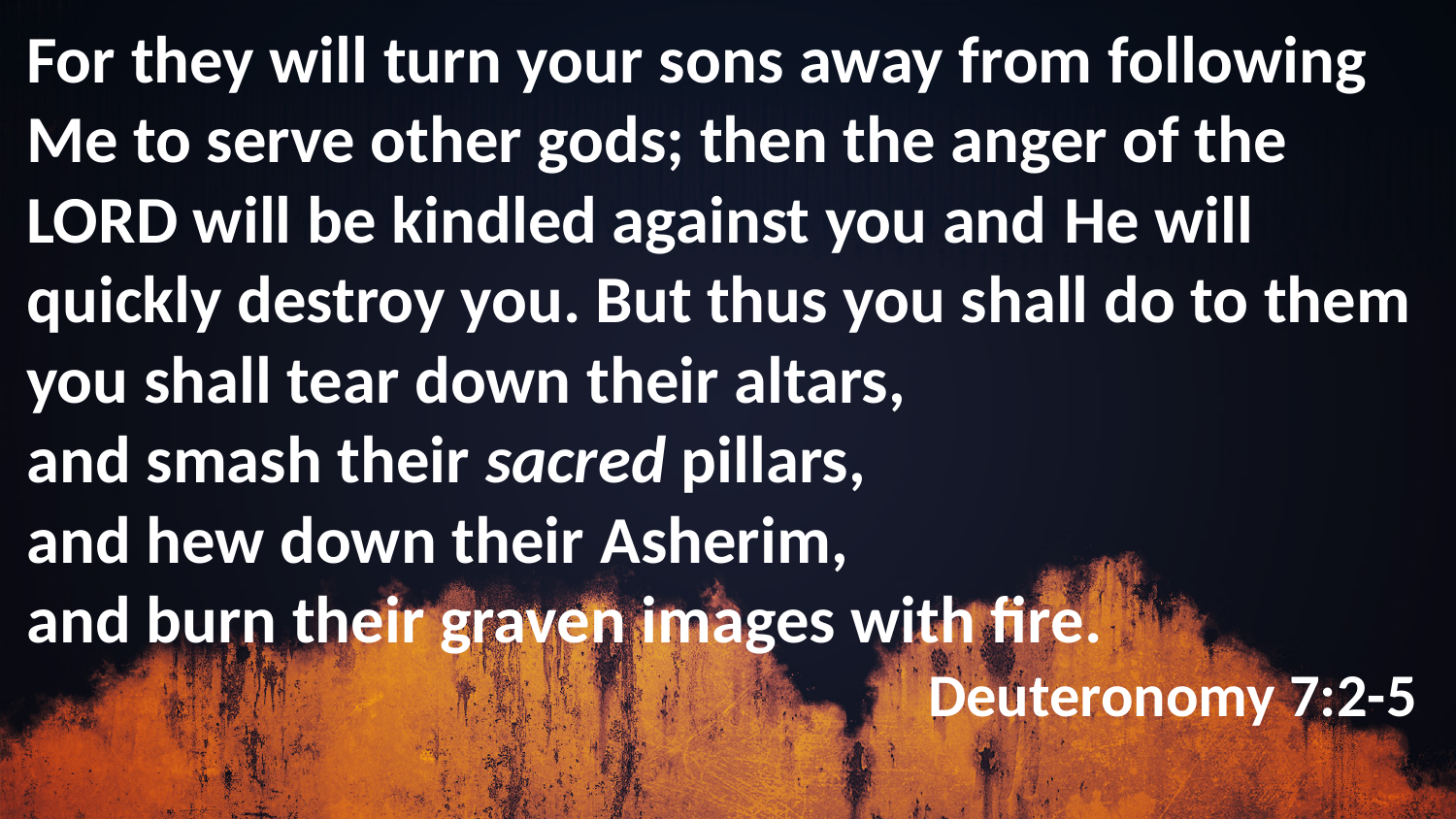

For they will turn your sons away from following Me to serve other gods; then the anger of the Lord will be kindled against you and He will quickly destroy you. But thus you shall do to them
you shall tear down their altars,
and smash their sacred pillars,
and hew down their Asherim,
and burn their graven images with fire.
Deuteronomy 7:2-5